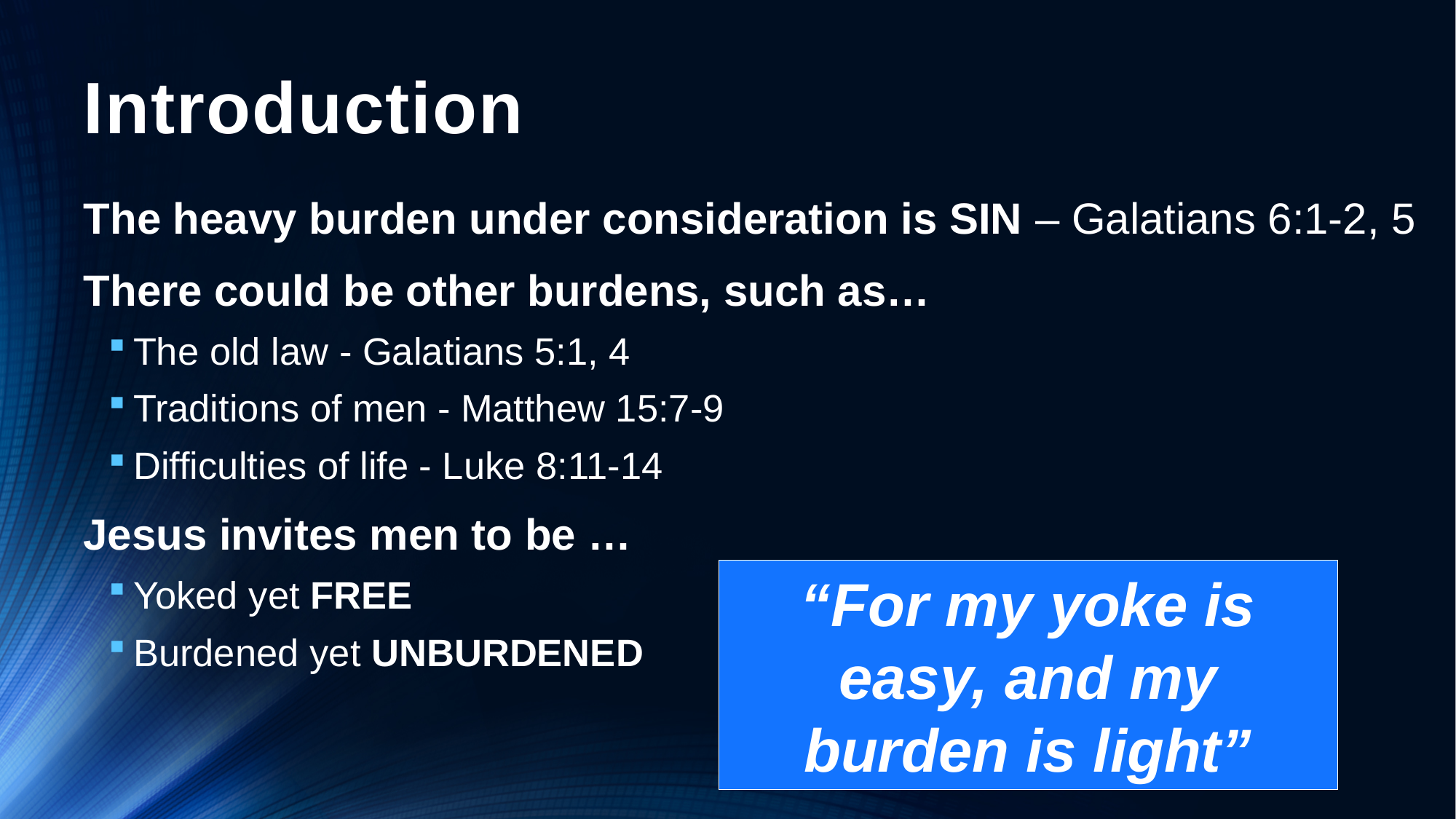

# Introduction
The heavy burden under consideration is SIN – Galatians 6:1-2, 5
There could be other burdens, such as…
The old law - Galatians 5:1, 4
Traditions of men - Matthew 15:7-9
Difficulties of life - Luke 8:11-14
Jesus invites men to be …
Yoked yet FREE
Burdened yet UNBURDENED
“For my yoke is easy, and my burden is light”